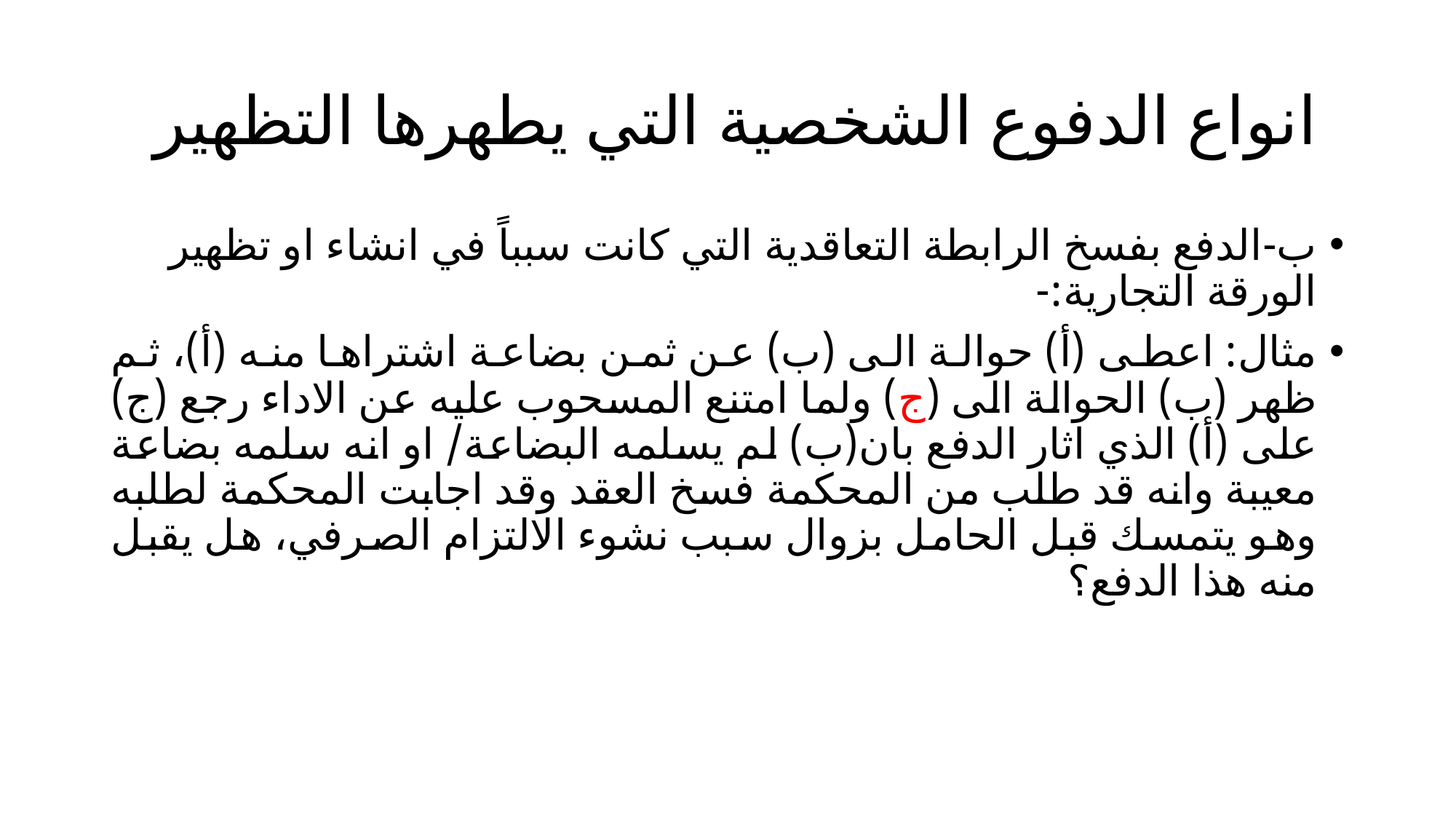

# انواع الدفوع الشخصية التي يطهرها التظهير
ب-الدفع بفسخ الرابطة التعاقدية التي كانت سبباً في انشاء او تظهير الورقة التجارية:-
مثال: اعطى (أ) حوالة الى (ب) عن ثمن بضاعة اشتراها منه (أ)، ثم ظهر (ب) الحوالة الى (ج) ولما امتنع المسحوب عليه عن الاداء رجع (ج) على (أ) الذي اثار الدفع بان(ب) لم يسلمه البضاعة/ او انه سلمه بضاعة معيبة وانه قد طلب من المحكمة فسخ العقد وقد اجابت المحكمة لطلبه وهو يتمسك قبل الحامل بزوال سبب نشوء الالتزام الصرفي، هل يقبل منه هذا الدفع؟